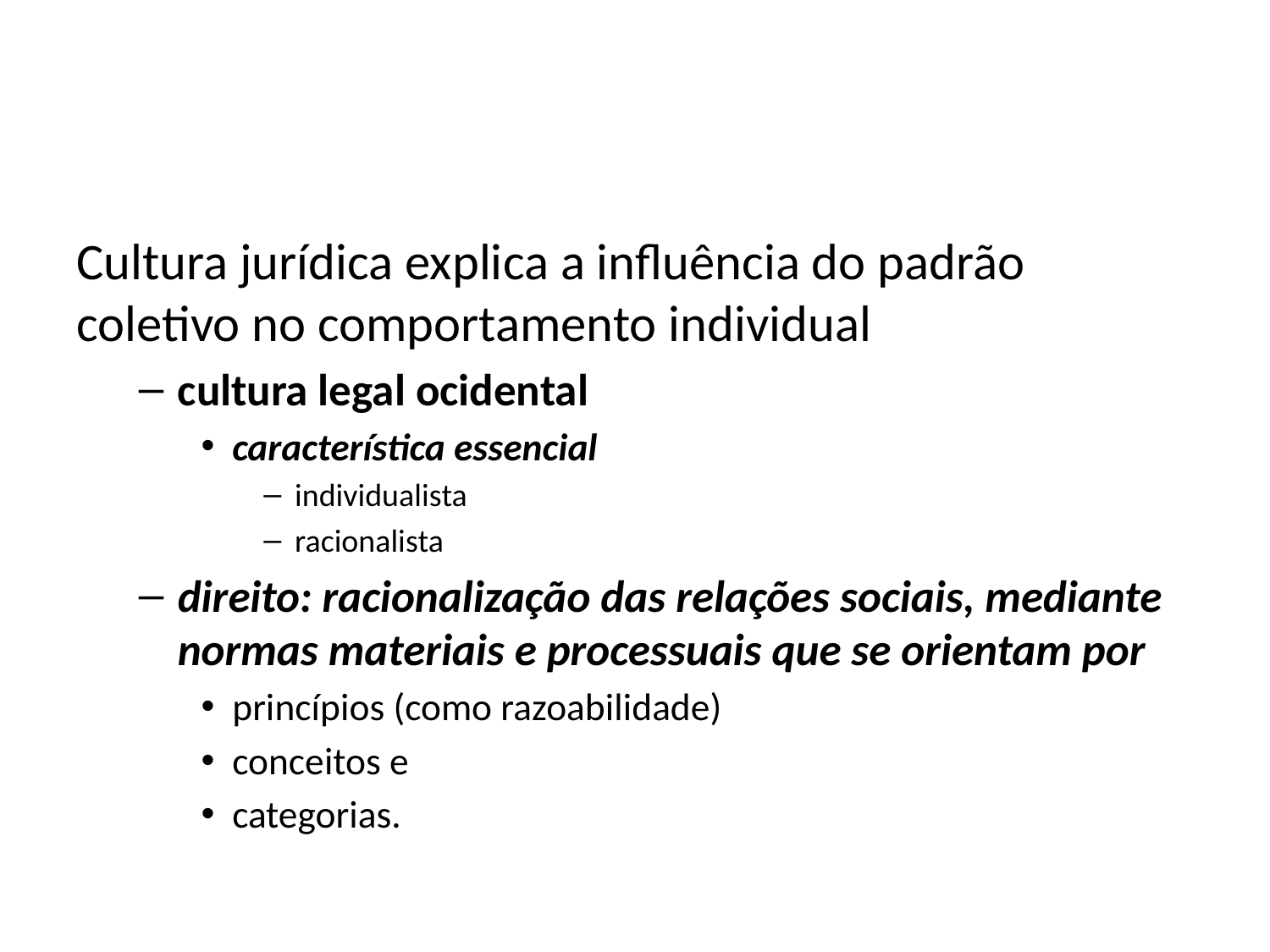

#
Cultura jurídica explica a influência do padrão coletivo no comportamento individual
cultura legal ocidental
característica essencial
individualista
racionalista
direito: racionalização das relações sociais, mediante normas materiais e processuais que se orientam por
princípios (como razoabilidade)
conceitos e
categorias.